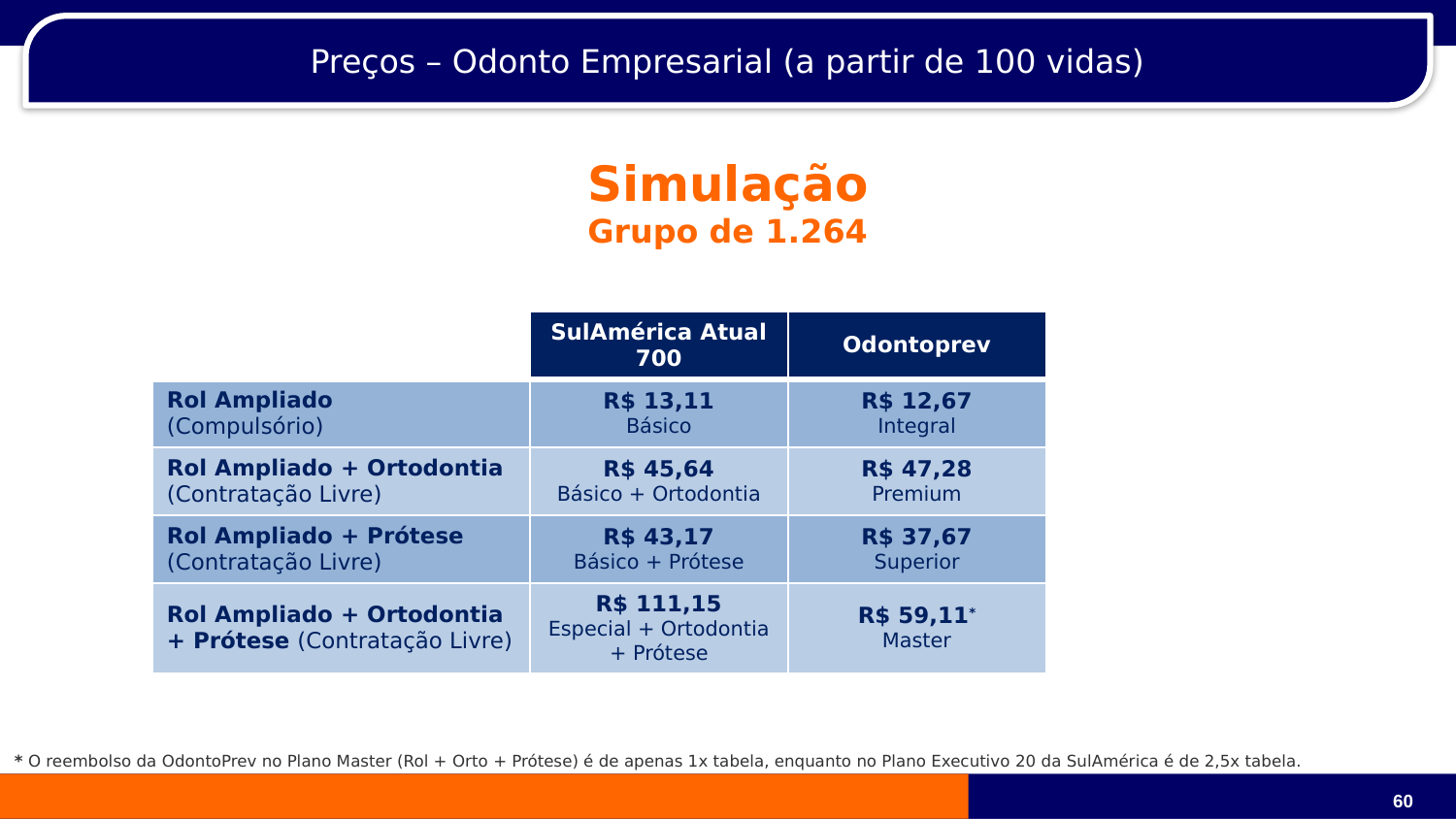

Preços – Odonto Empresarial (a partir de 100 vidas)
Simulação
Grupo de 1.264
|  | SulAmérica Atual 700 | Odontoprev |  |
| --- | --- | --- | --- |
| Rol Ampliado (Compulsório) | R$ 13,11 Básico | R$ 12,67 Integral |  |
| Rol Ampliado + Ortodontia (Contratação Livre) | R$ 45,64 Básico + Ortodontia | R$ 47,28 Premium |  |
| Rol Ampliado + Prótese (Contratação Livre) | R$ 43,17 Básico + Prótese | R$ 37,67 Superior |  |
| Rol Ampliado + Ortodontia + Prótese (Contratação Livre) | R$ 111,15 Especial + Ortodontia + Prótese | R$ 59,11\* Master |  |
* O reembolso da OdontoPrev no Plano Master (Rol + Orto + Prótese) é de apenas 1x tabela, enquanto no Plano Executivo 20 da SulAmérica é de 2,5x tabela.